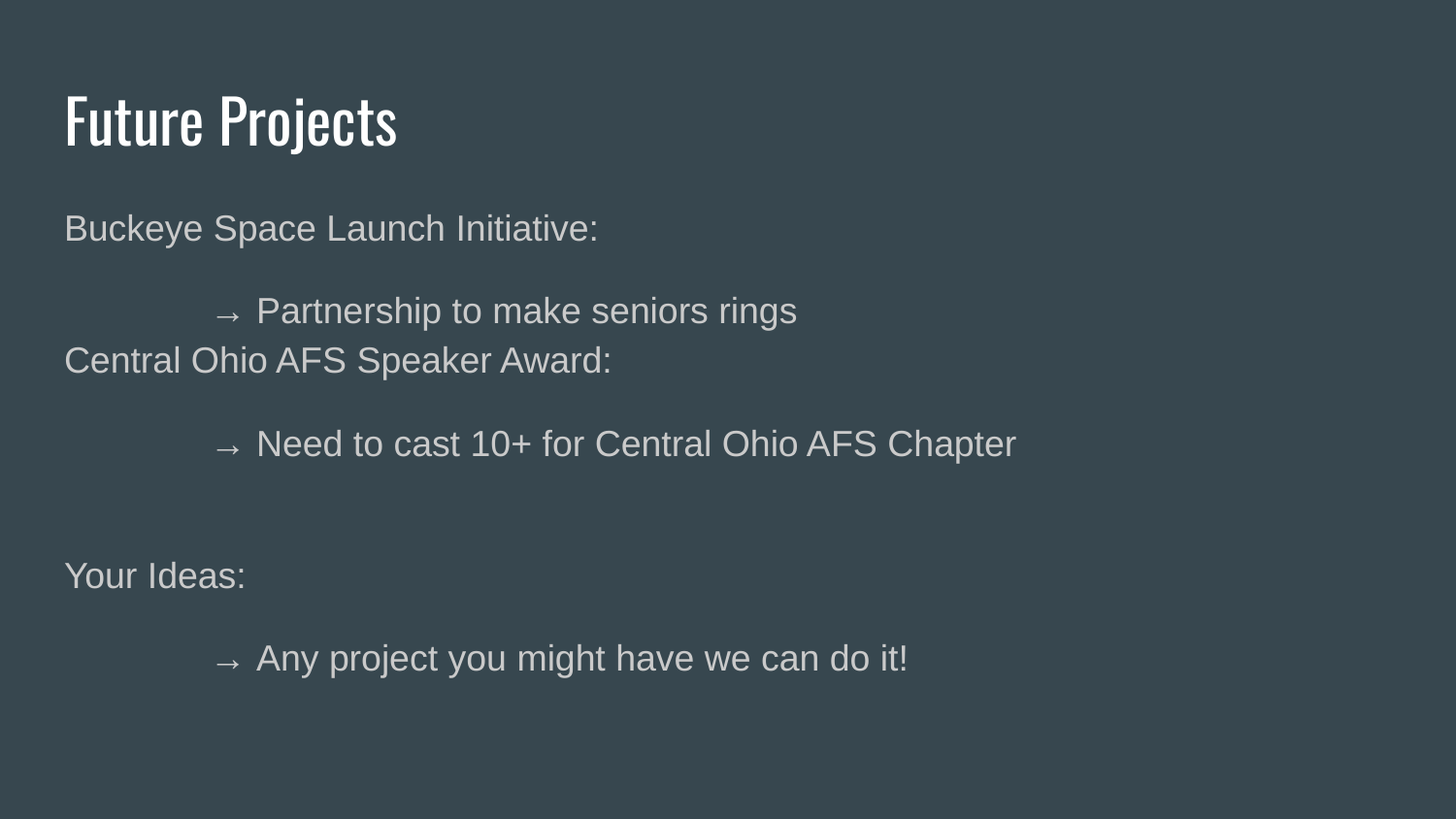

# Future Projects
Buckeye Space Launch Initiative:
	→ Partnership to make seniors rings
Central Ohio AFS Speaker Award:
	→ Need to cast 10+ for Central Ohio AFS Chapter

Your Ideas:
	→ Any project you might have we can do it!